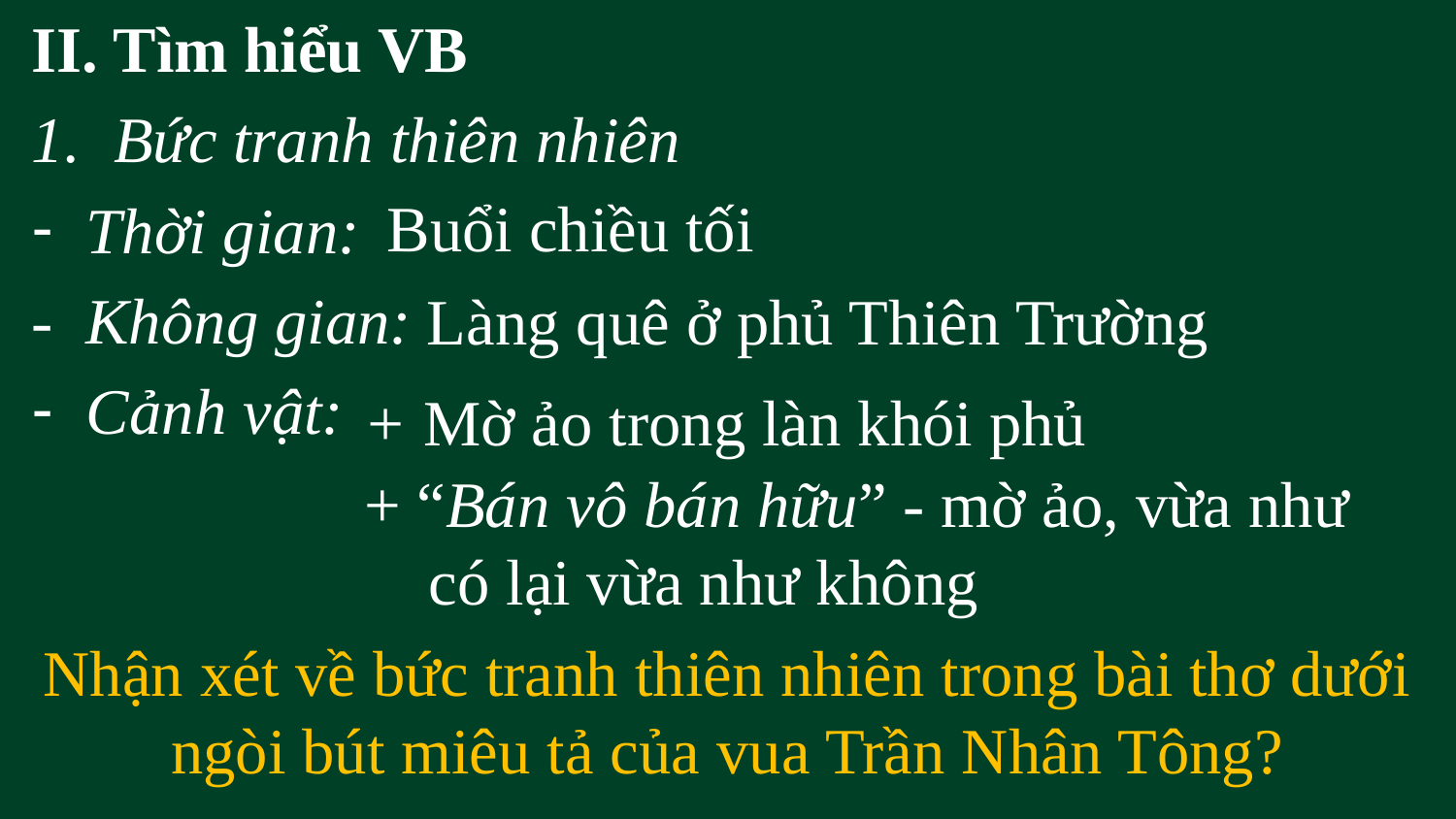

II. Tìm hiểu VB
Bức tranh thiên nhiên
Thời gian:
-  Không gian:
Cảnh vật:

Buổi chiều tối
Làng quê ở phủ Thiên Trường
+ Mờ ảo trong làn khói phủ
+ “Bán vô bán hữu” - mờ ảo, vừa như
    có lại vừa như không
Nhận xét về bức tranh thiên nhiên trong bài thơ dưới ngòi bút miêu tả của vua Trần Nhân Tông?